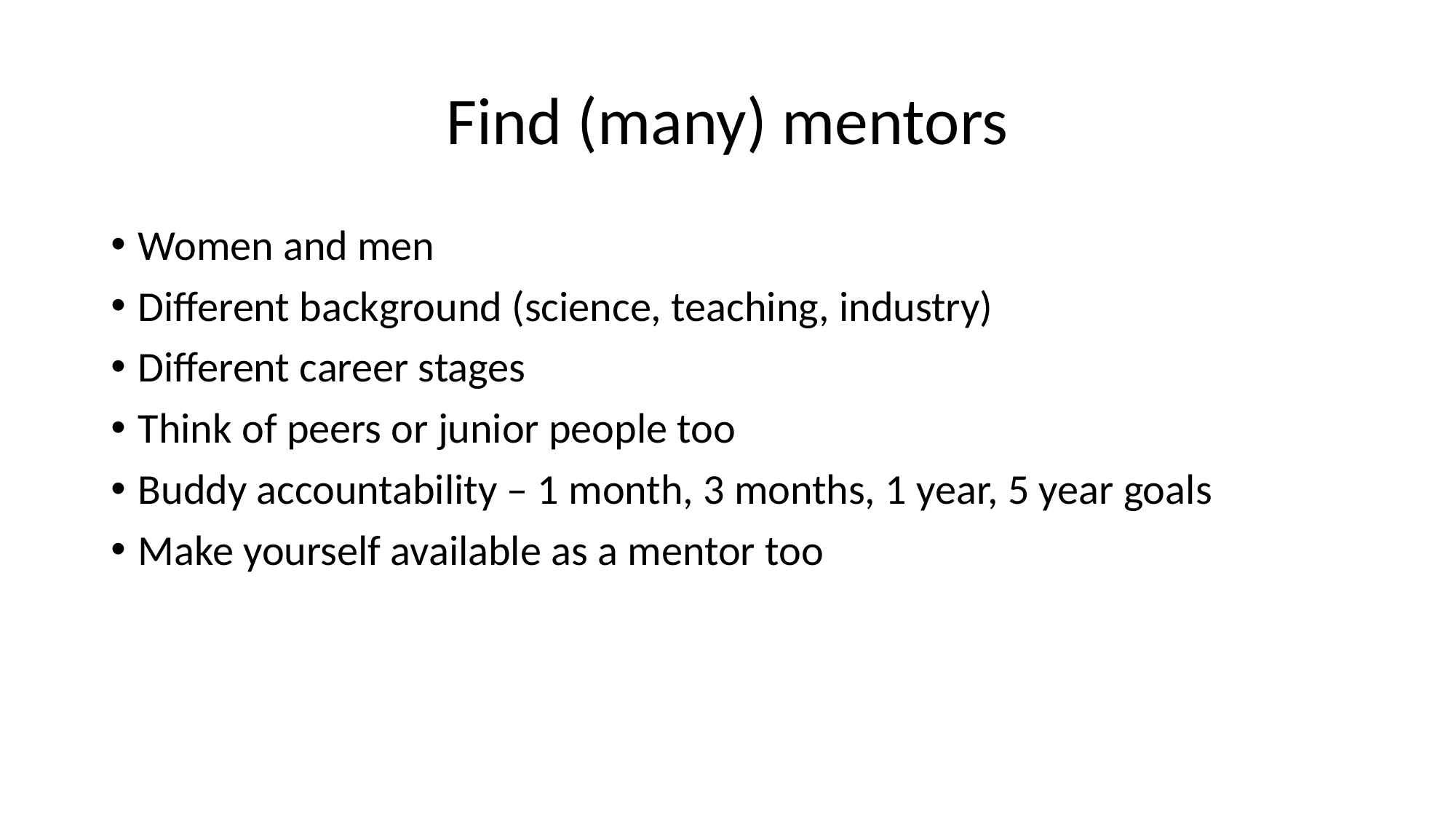

# Find (many) mentors
Women and men
Different background (science, teaching, industry)
Different career stages
Think of peers or junior people too
Buddy accountability – 1 month, 3 months, 1 year, 5 year goals
Make yourself available as a mentor too